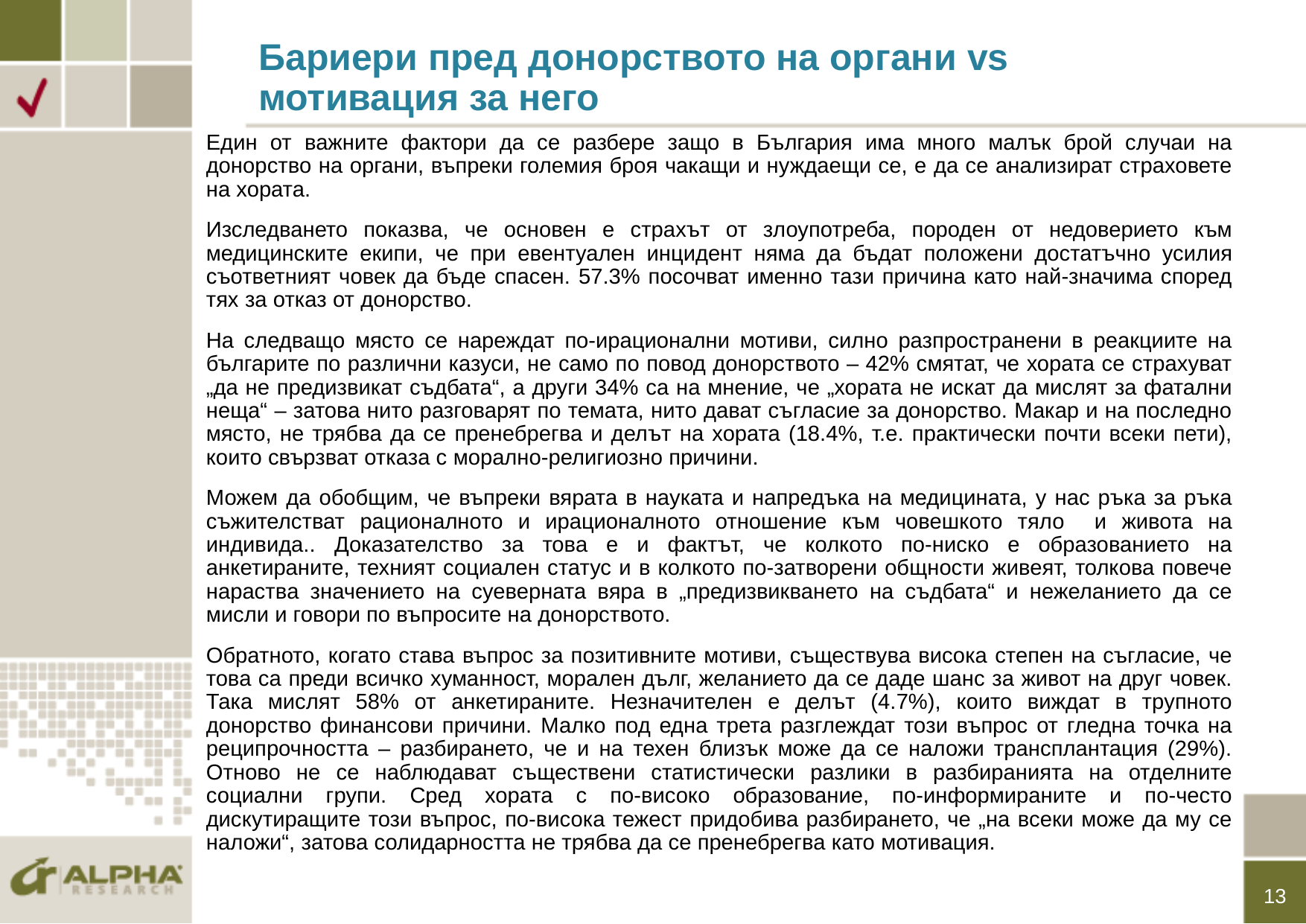

# Бариери пред донорството на органи vs  мотивация за него
Един от важните фактори да се разбере защо в България има много малък брой случаи на донорство на органи, въпреки големия броя чакащи и нуждаещи се, е да се анализират страховете на хората.
Изследването показва, че основен е страхът от злоупотреба, породен от недоверието към медицинските екипи, че при евентуален инцидент няма да бъдат положени достатъчно усилия съответният човек да бъде спасен. 57.3% посочват именно тази причина като най-значима според тях за отказ от донорство.
На следващо място се нареждат по-ирационални мотиви, силно разпространени в реакциите на българите по различни казуси, не само по повод донорството – 42% смятат, че хората се страхуват „да не предизвикат съдбата“, а други 34% са на мнение, че „хората не искат да мислят за фатални неща“ – затова нито разговарят по темата, нито дават съгласие за донорство. Макар и на последно място, не трябва да се пренебрегва и делът на хората (18.4%, т.е. практически почти всеки пети), които свързват отказа с морално-религиозно причини.
Можем да обобщим, че въпреки вярата в науката и напредъка на медицината, у нас ръка за ръка съжителстват рационалното и ирационалното отношение към човешкото тяло  и живота на индивида.. Доказателство за това е и фактът, че колкото по-ниско е образованието на анкетираните, техният социален статус и в колкото по-затворени общности живеят, толкова повече нараства значението на суеверната вяра в „предизвикването на съдбата“ и нежеланието да се мисли и говори по въпросите на донорството.
Обратното, когато става въпрос за позитивните мотиви, съществува висока степен на съгласие, че това са преди всичко хуманност, морален дълг, желанието да се даде шанс за живот на друг човек. Така мислят 58% от анкетираните. Незначителен е делът (4.7%), които виждат в трупното донорство финансови причини. Малко под една трета разглеждат този въпрос от гледна точка на реципрочността – разбирането, че и на техен близък може да се наложи трансплантация (29%). Отново не се наблюдават съществени статистически разлики в разбиранията на отделните социални групи. Сред хората с по-високо образование, по-информираните и по-често дискутиращите този въпрос, по-висока тежест придобива разбирането, че „на всеки може да му се наложи“, затова солидарността не трябва да се пренебрегва като мотивация.

13